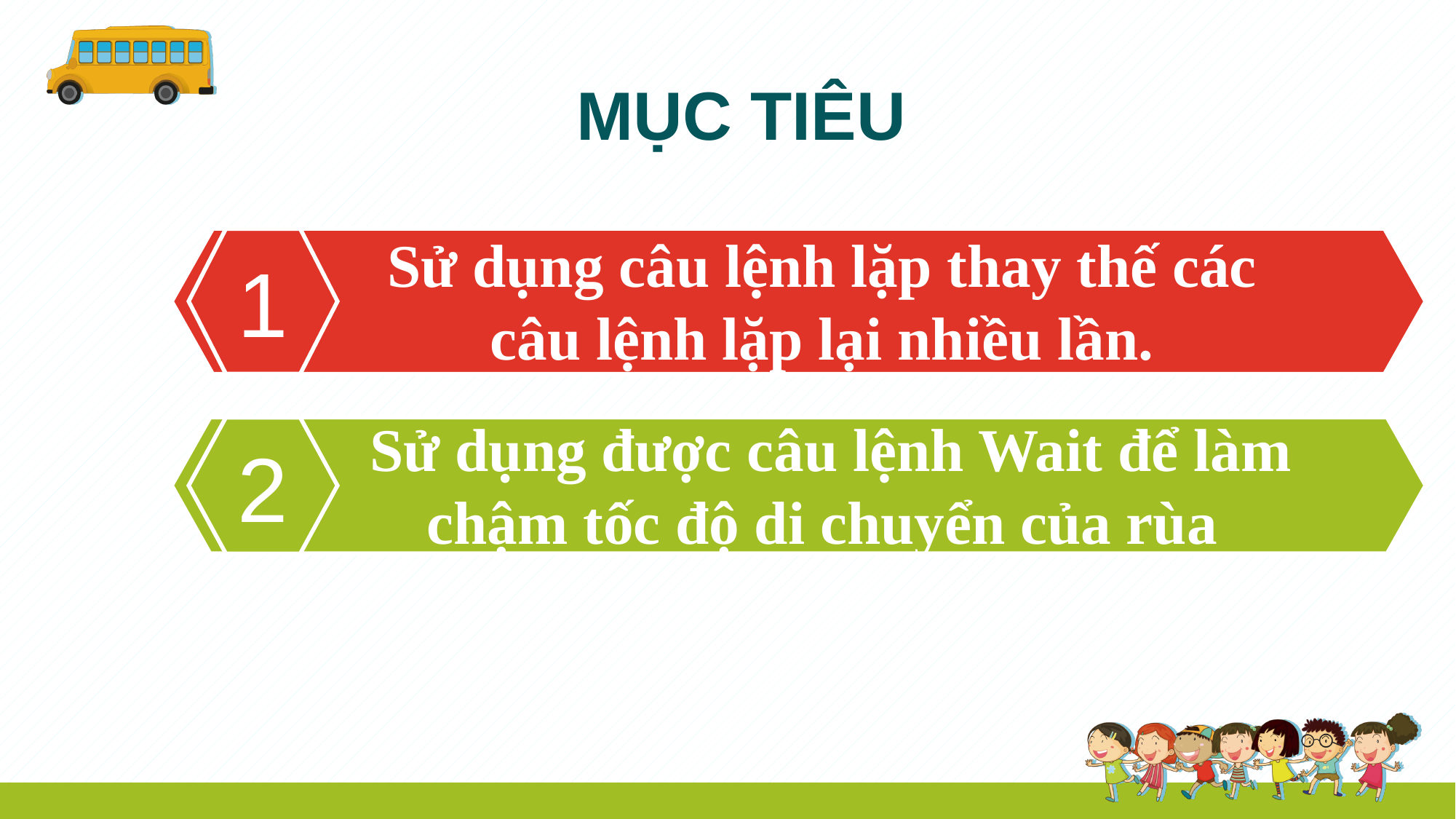

MỤC TIÊU
Sử dụng câu lệnh lặp thay thế các câu lệnh lặp lại nhiều lần.
1
 Sử dụng được câu lệnh Wait để làm chậm tốc độ di chuyển của rùa
2